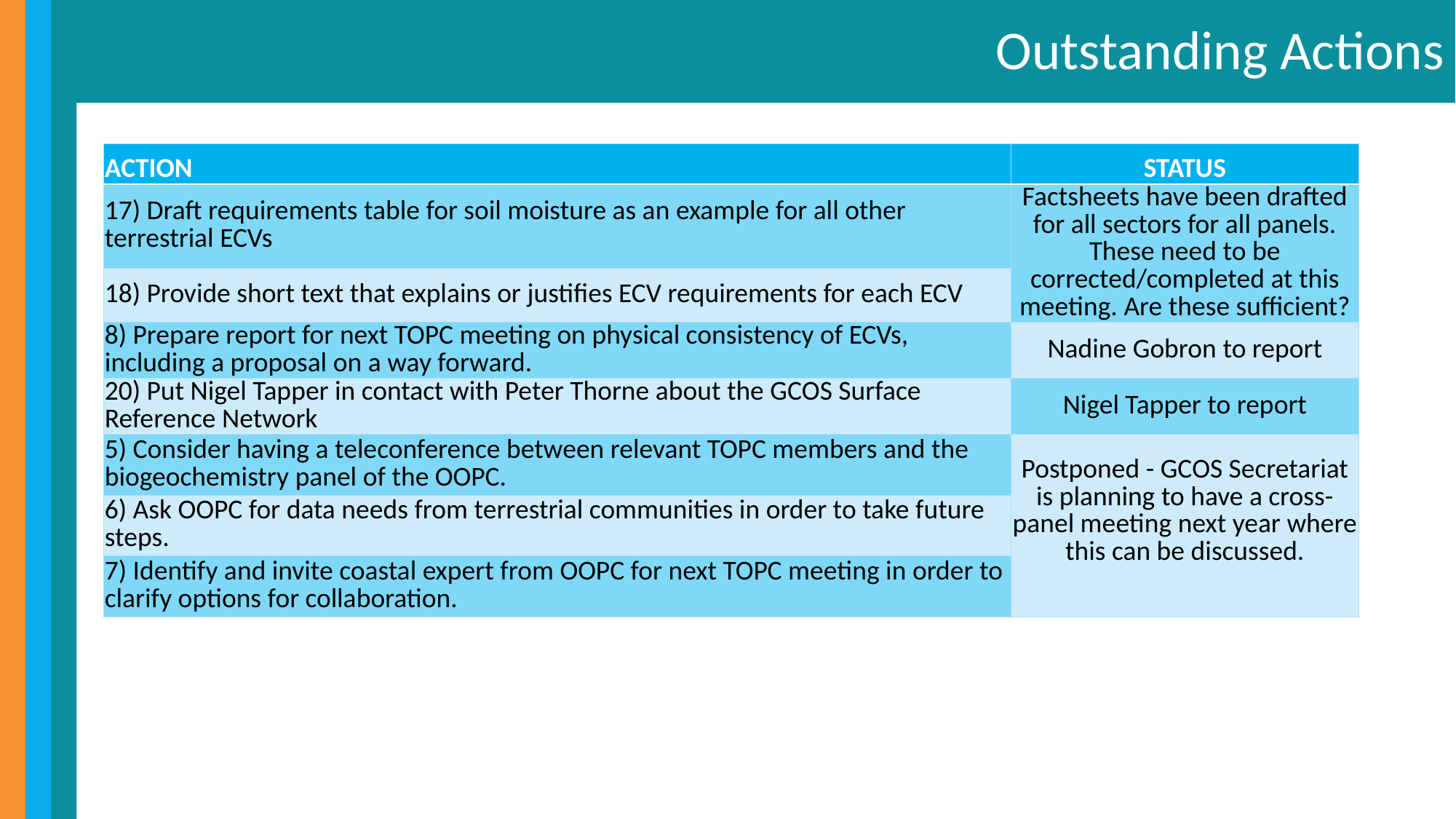

# Outstanding Actions
| ACTION | STATUS |
| --- | --- |
| 17) Draft requirements table for soil moisture as an example for all other terrestrial ECVs | Factsheets have been drafted for all sectors for all panels. These need to be corrected/completed at this meeting. Are these sufficient? |
| 18) Provide short text that explains or justifies ECV requirements for each ECV |  |
| 8) Prepare report for next TOPC meeting on physical consistency of ECVs, including a proposal on a way forward. | Nadine Gobron to report |
| 20) Put Nigel Tapper in contact with Peter Thorne about the GCOS Surface Reference Network | Nigel Tapper to report |
| 5) Consider having a teleconference between relevant TOPC members and the biogeochemistry panel of the OOPC. | Postponed - GCOS Secretariat is planning to have a cross-panel meeting next year where this can be discussed. |
| 6) Ask OOPC for data needs from terrestrial communities in order to take future steps. |  |
| 7) Identify and invite coastal expert from OOPC for next TOPC meeting in order to clarify options for collaboration. |  |